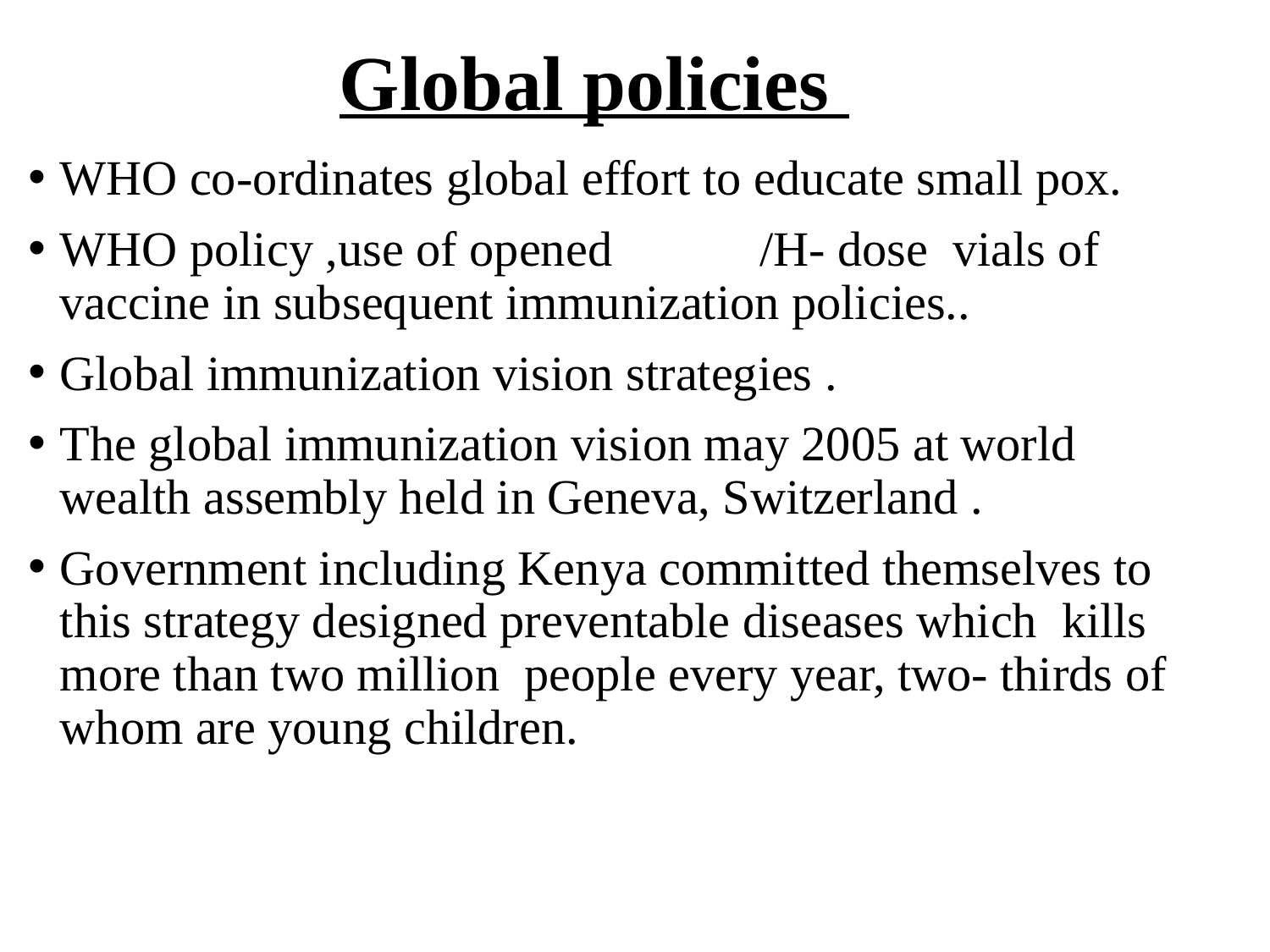

# Global policies
WHO co-ordinates global effort to educate small pox.
WHO policy ,use of opened            /H- dose  vials of vaccine in subsequent immunization policies..
Global immunization vision strategies .
The global immunization vision may 2005 at world wealth assembly held in Geneva, Switzerland .
Government including Kenya committed themselves to this strategy designed preventable diseases which  kills more than two million  people every year, two- thirds of whom are young children.